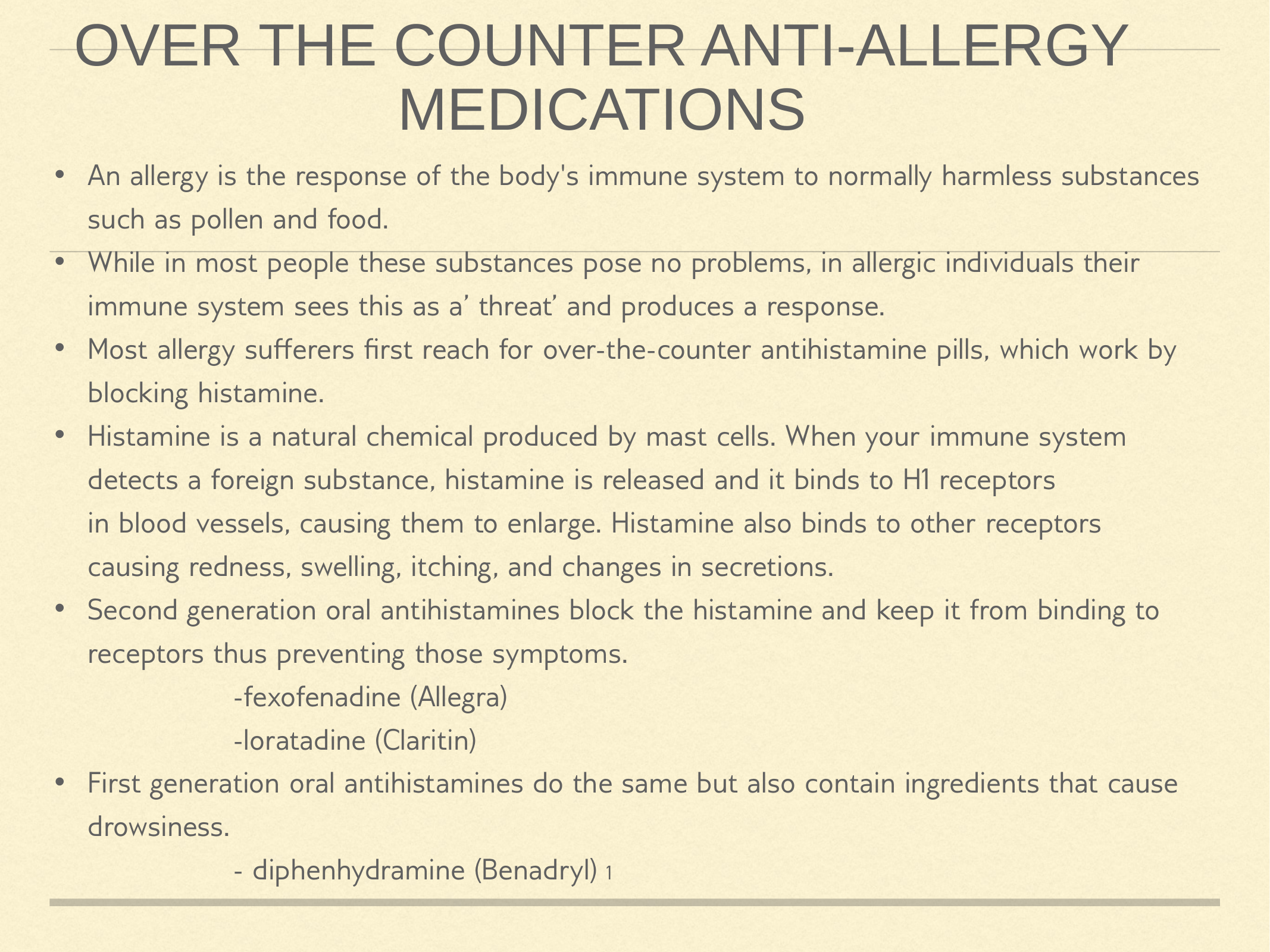

# Over the Counter Anti-Allergy Medications
An allergy is the response of the body's immune system to normally harmless substances such as pollen and food.
While in most people these substances pose no problems, in allergic individuals their immune system sees this as a’ threat’ and produces a response.
Most allergy sufferers first reach for over-the-counter antihistamine pills, which work by blocking histamine.
Histamine is a natural chemical produced by mast cells. When your immune system detects a foreign substance, histamine is released and it binds to H1 receptors in blood vessels, causing them to enlarge. Histamine also binds to other receptors causing redness, swelling, itching, and changes in secretions.
Second generation oral antihistamines block the histamine and keep it from binding to receptors thus preventing those symptoms.
		-fexofenadine (Allegra)
		-loratadine (Claritin)
First generation oral antihistamines do the same but also contain ingredients that cause drowsiness.
		- diphenhydramine (Benadryl) 1